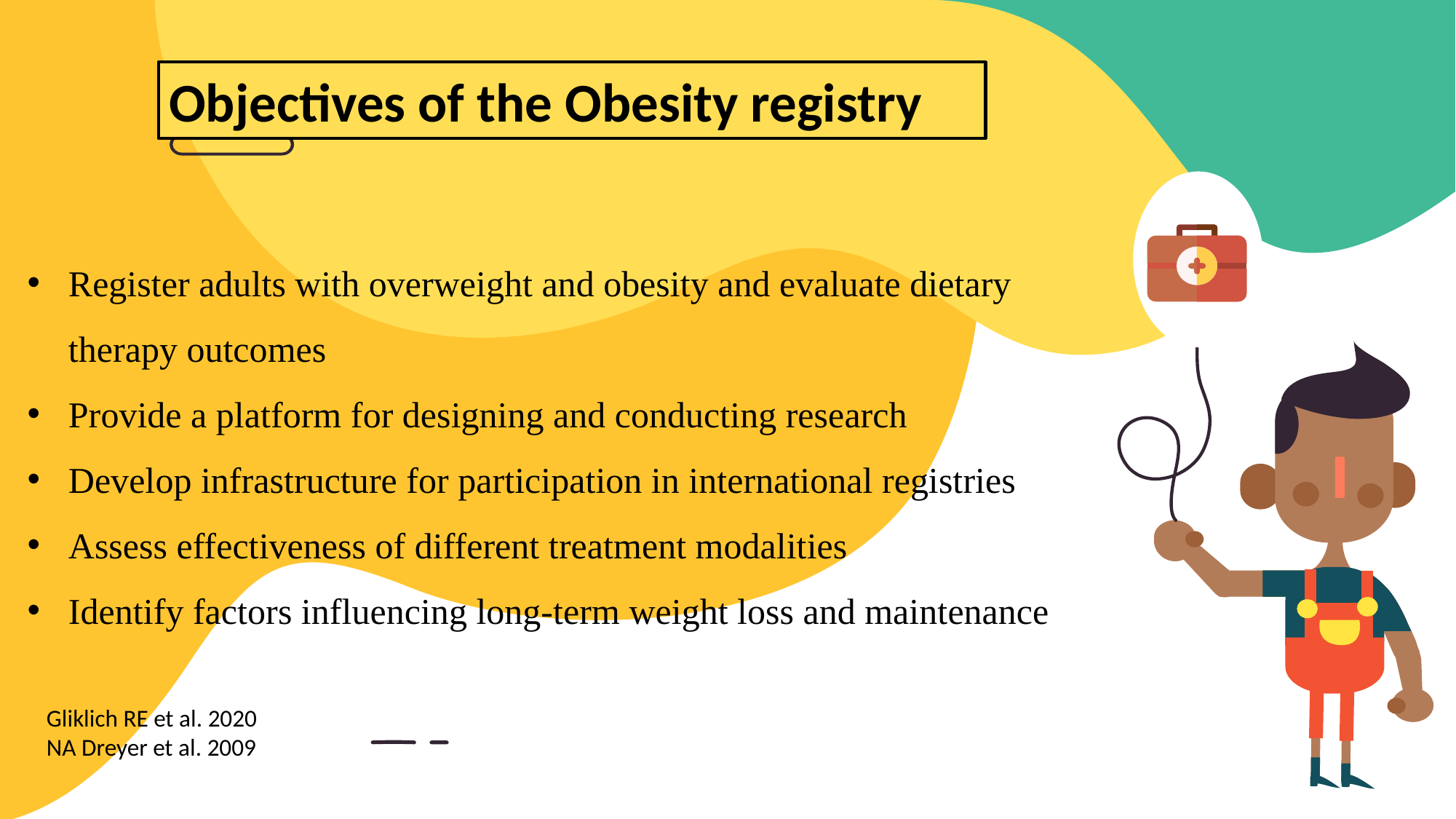

Objectives of the Obesity registry

Register adults with overweight and obesity and evaluate dietary therapy outcomes
Provide a platform for designing and conducting research
Develop infrastructure for participation in international registries
Assess effectiveness of different treatment modalities
Identify factors influencing long-term weight loss and maintenance

Gliklich RE et al. 2020
NA Dreyer et al. 2009